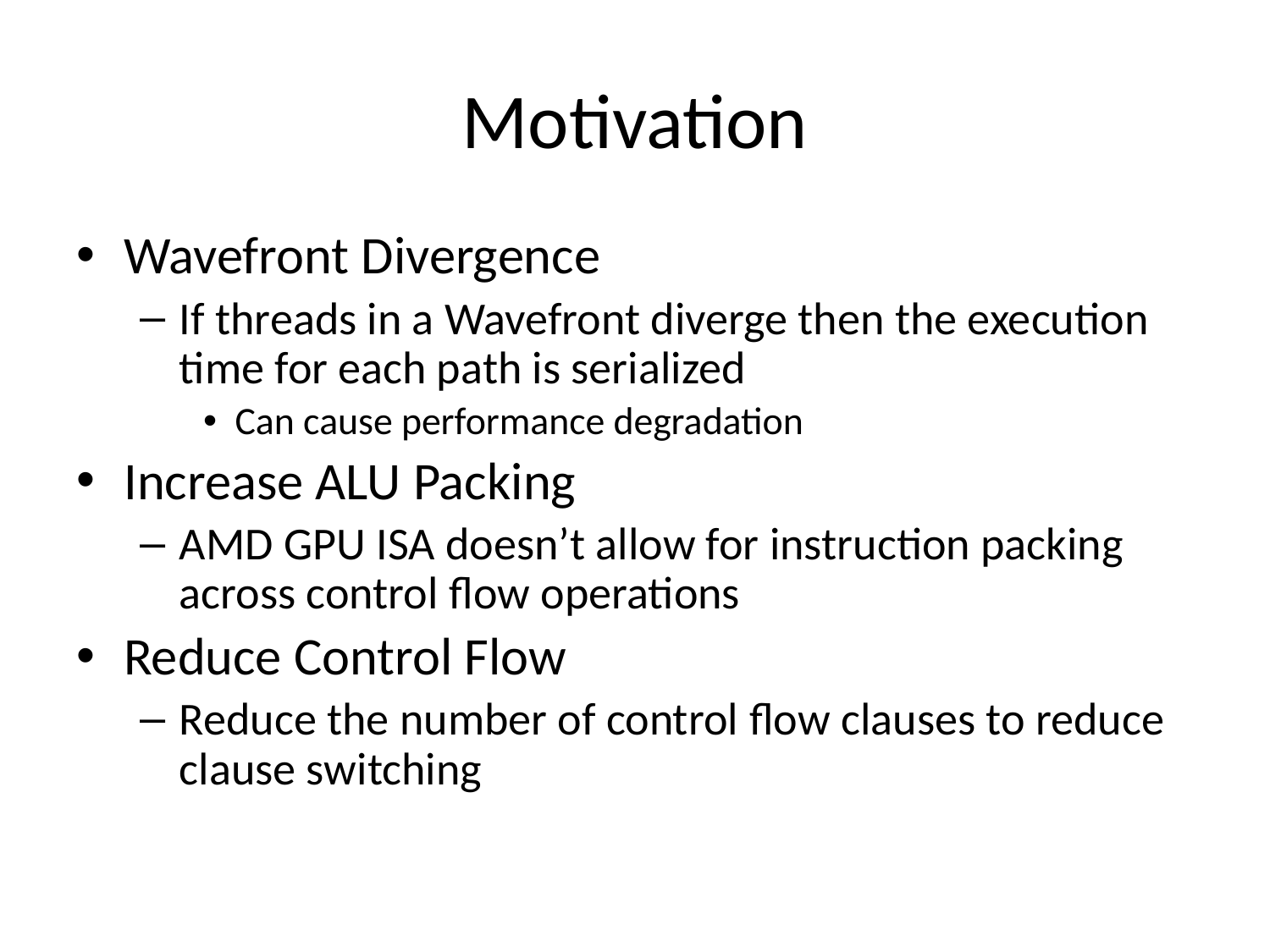

# Motivation
Wavefront Divergence
If threads in a Wavefront diverge then the execution time for each path is serialized
Can cause performance degradation
Increase ALU Packing
AMD GPU ISA doesn’t allow for instruction packing across control flow operations
Reduce Control Flow
Reduce the number of control flow clauses to reduce clause switching